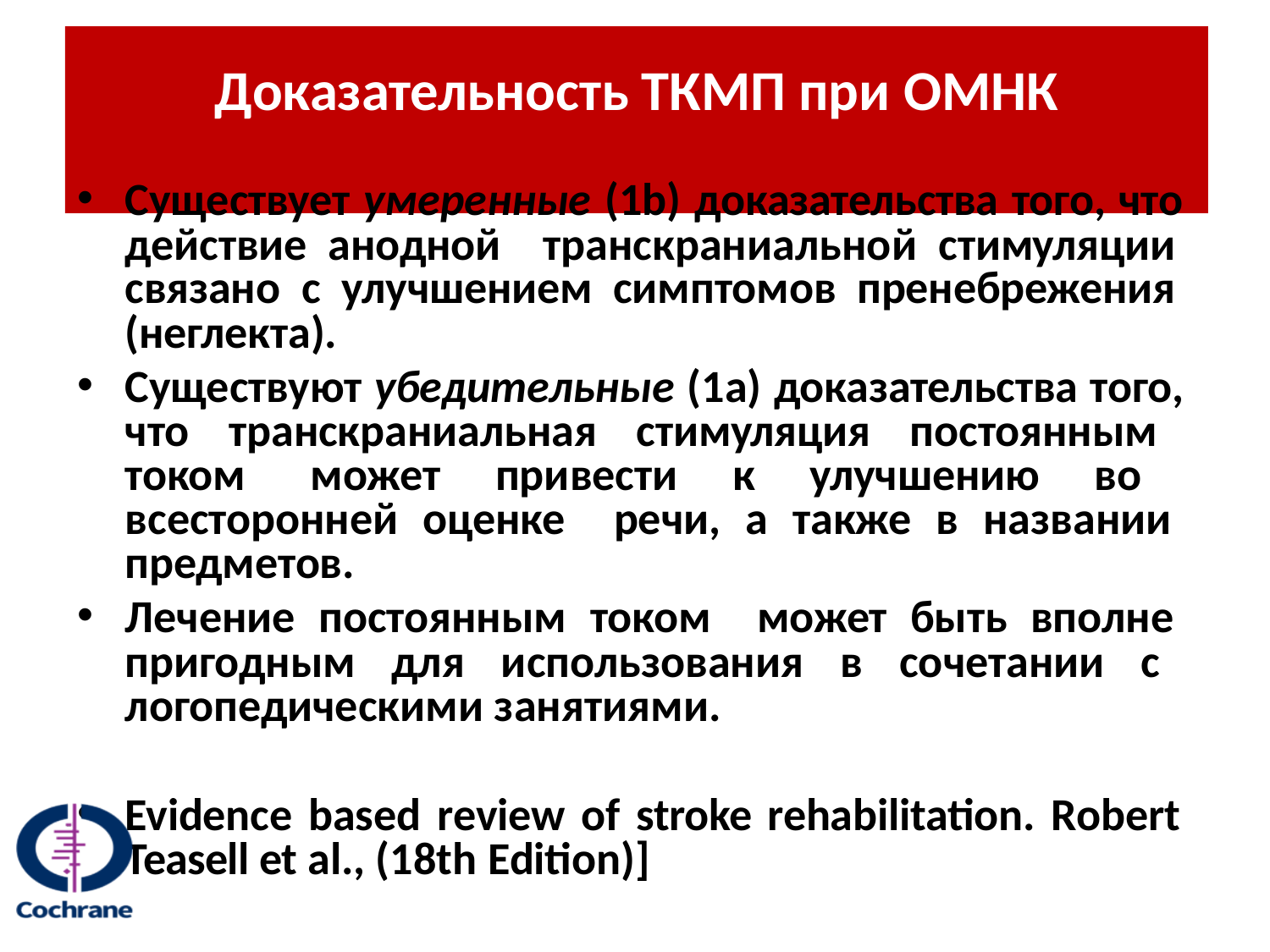

# Доказательность ТКМП при ОМНК
Существует умеренные (1b) доказательства того, что  действие анодной  транскраниальной стимуляции  связано с улучшением симптомов пренебрежения  (неглекта).
Существуют убедительные (1а) доказательства того,  что транскраниальная стимуляция постоянным  током может привести к улучшению во  всесторонней оценке  речи, а также в названии  предметов.
Лечение постоянным током  может быть вполне  пригодным для использования в сочетании с  логопедическими занятиями.

Evidence based review of stroke rehabilitation. Robert  Teasell et al., (18th Edition)]